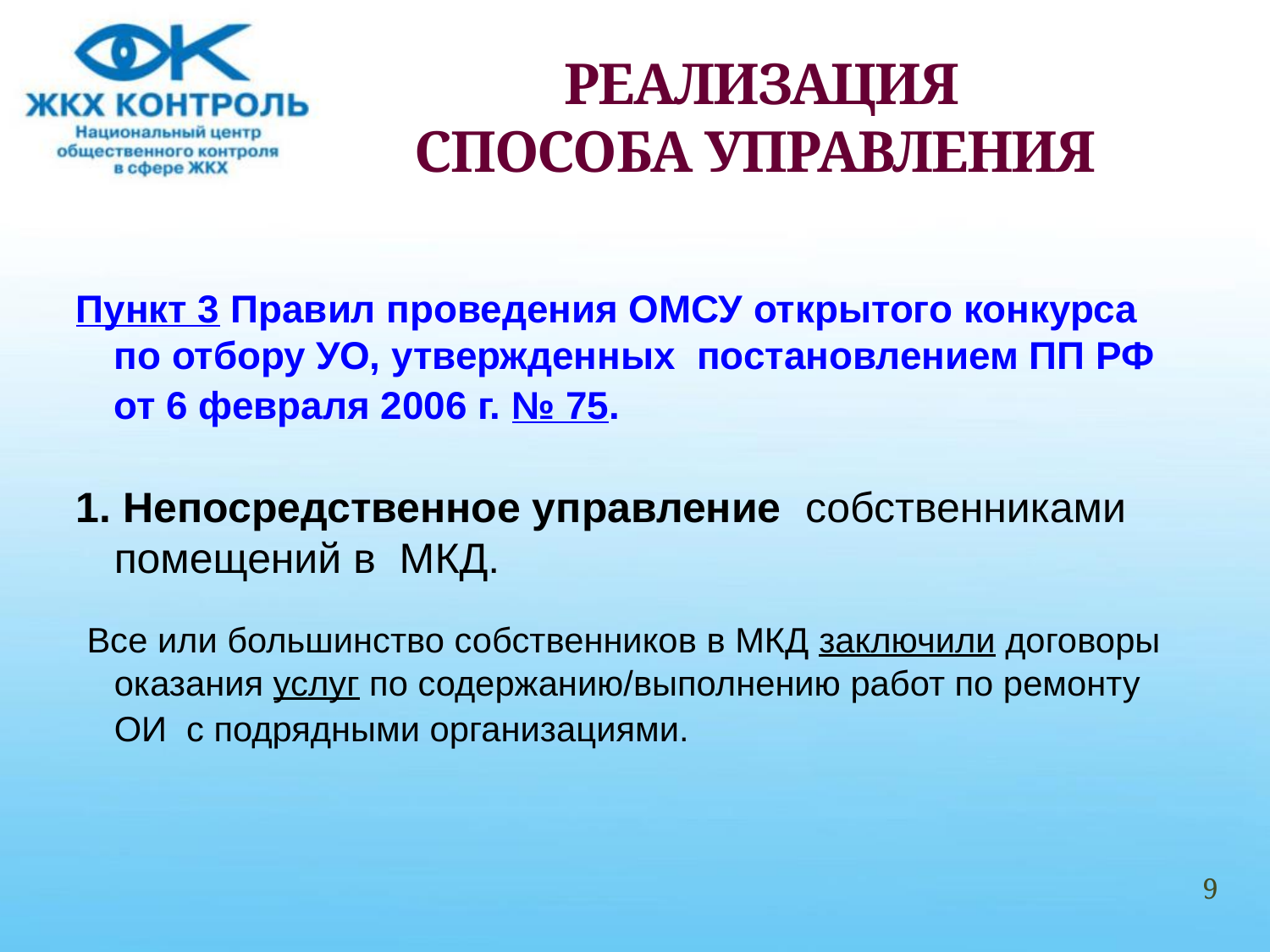

# РЕАЛИЗАЦИЯ СПОСОБА УПРАВЛЕНИЯ
Пункт 3 Правил проведения ОМСУ открытого конкурса по отбору УО, утвержденных  постановлением ПП РФ от 6 февраля 2006 г. № 75.
1. Непосредственное управление  собственниками помещений в  МКД.
 Все или большинство собственников в МКД заключили договоры оказания услуг по содержанию/выполнению работ по ремонту ОИ  с подрядными организациями.

9